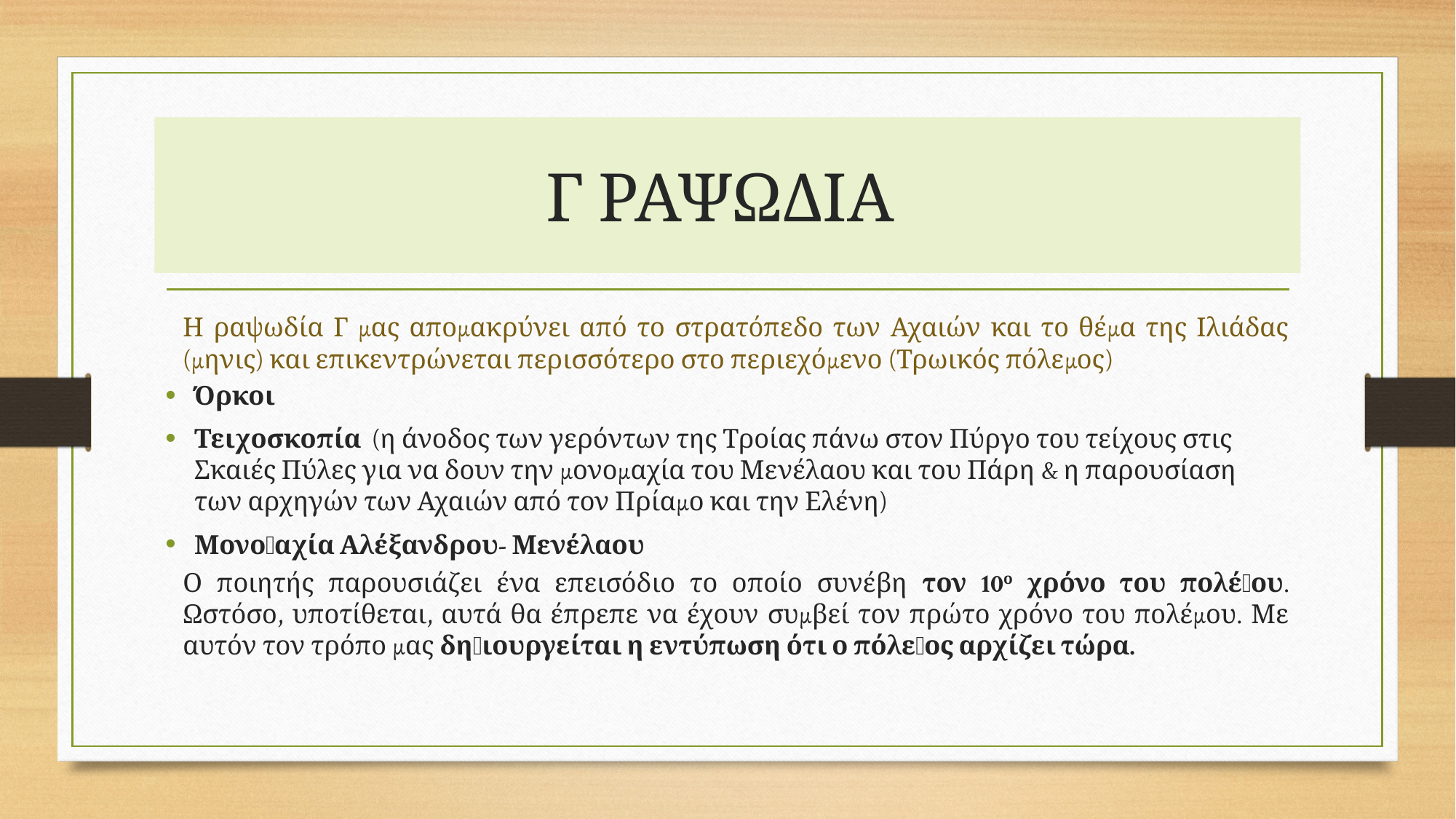

# Γ ΡΑΨΩΔΙΑ
Η ραψωδία Γ μας απομακρύνει από το στρατόπεδο των Αχαιών και το θέμα της Ιλιάδας (μηνις) και επικεντρώνεται περισσότερο στο περιεχόμενο (Τρωικός πόλεμος)
Όρκοι
Τειχοσκοπία  (η άνοδος των γερόντων της Τροίας πάνω στον Πύργο του τείχους στις Σκαιές Πύλες για να δουν την μονομαχία του Μενέλαου και του Πάρη & η παρουσίαση των αρχηγών των Αχαιών από τον Πρίαμο και την Ελένη)
Μονομαχία Αλέξανδρου- Μενέλαου
Ο ποιητής παρουσιάζει ένα επεισόδιο το οποίο συνέβη τον 10ο χρόνο του πολέμου. Ωστόσο, υποτίθεται, αυτά θα έπρεπε να έχουν συμβεί τον πρώτο χρόνο του πολέμου. Με αυτόν τον τρόπο μας δημιουργείται η εντύπωση ότι ο πόλεμος αρχίζει τώρα.